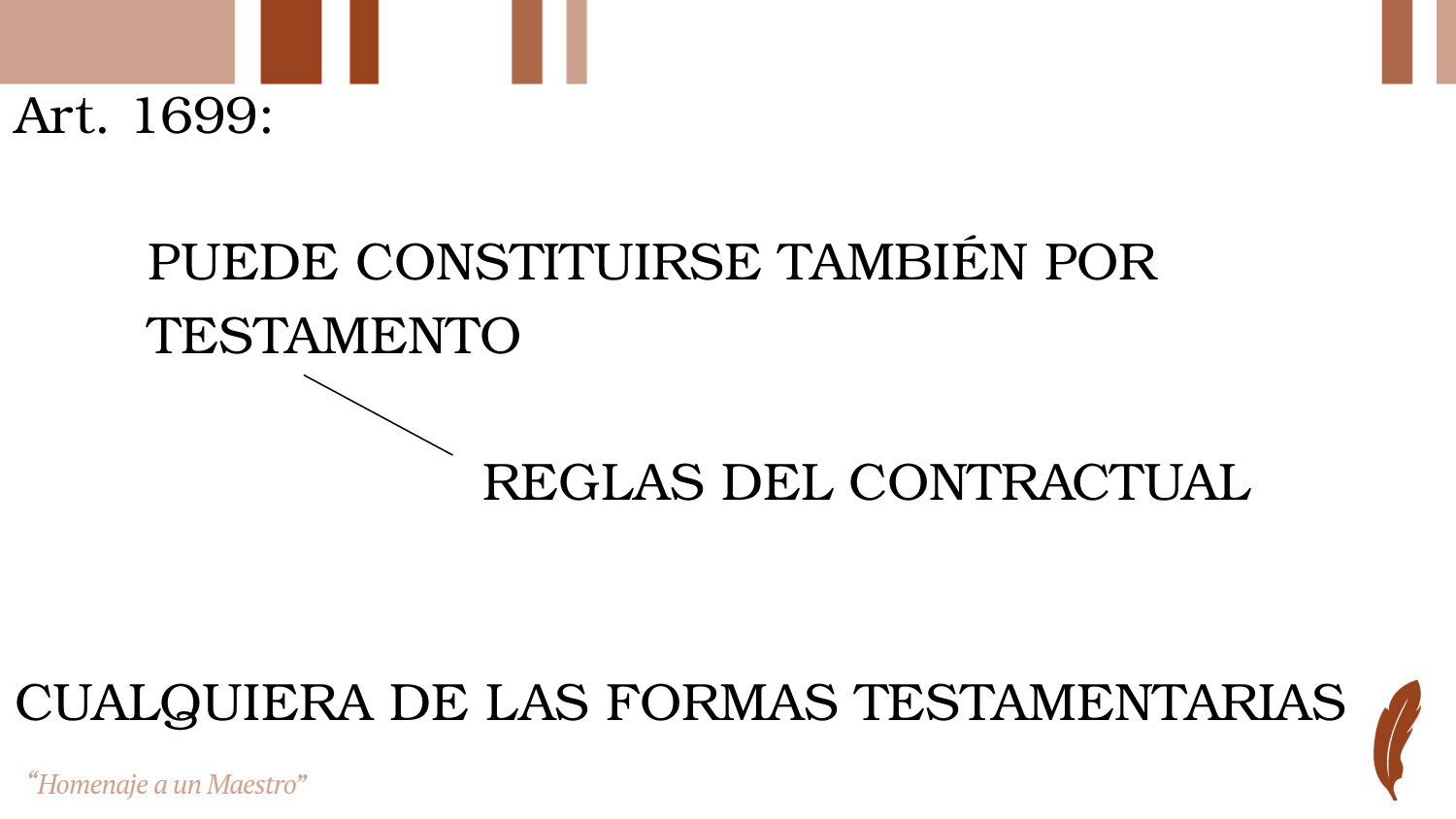

Art. 1699:

        PUEDE CONSTITUIRSE TAMBIÉN POR
        TESTAMENTO

                            REGLAS DEL CONTRACTUAL

CUALQUIERA DE LAS FORMAS TESTAMENTARIAS